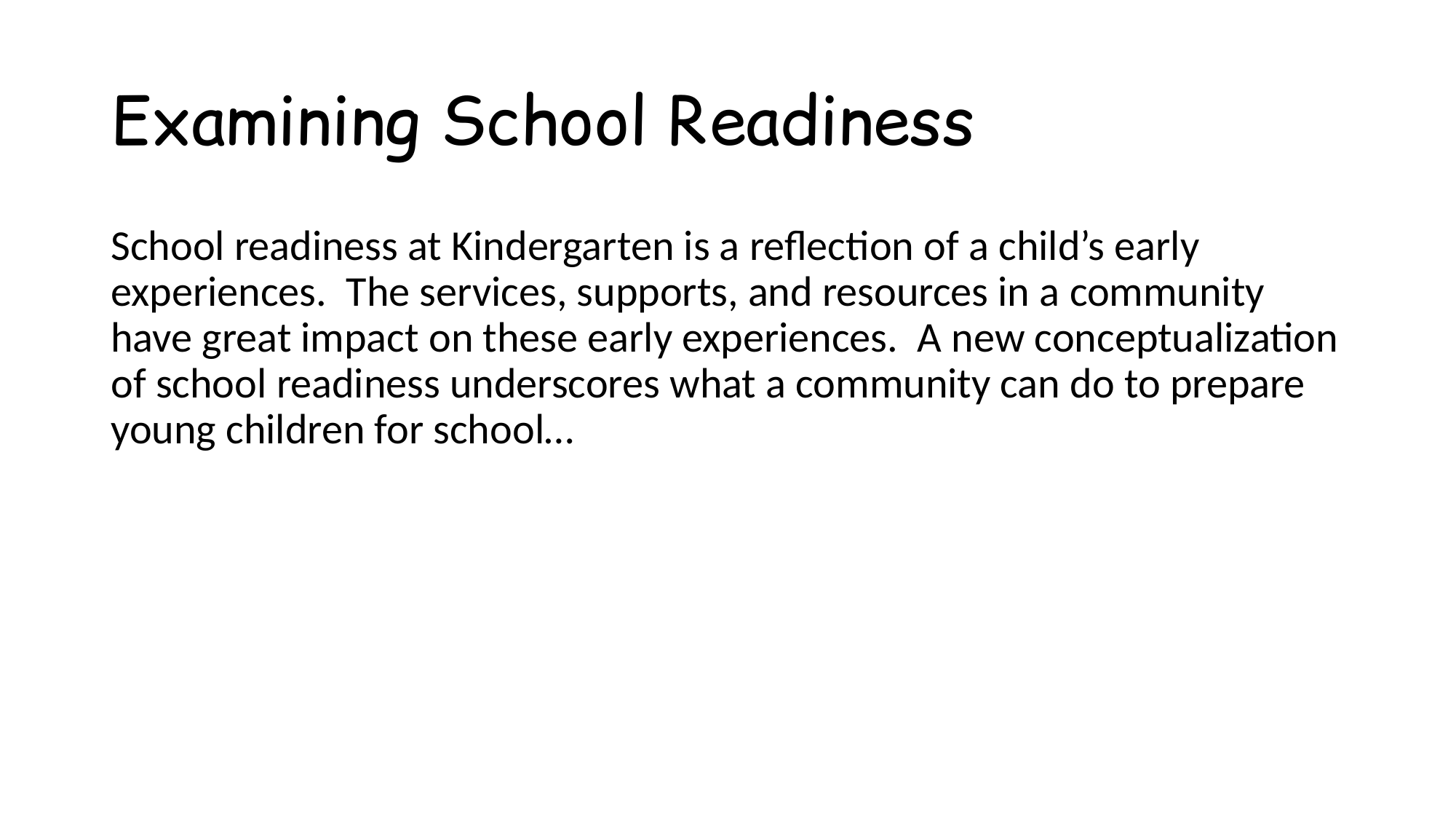

# Examining School Readiness
School readiness at Kindergarten is a reflection of a child’s early experiences.  The services, supports, and resources in a community have great impact on these early experiences.  A new conceptualization of school readiness underscores what a community can do to prepare young children for school…